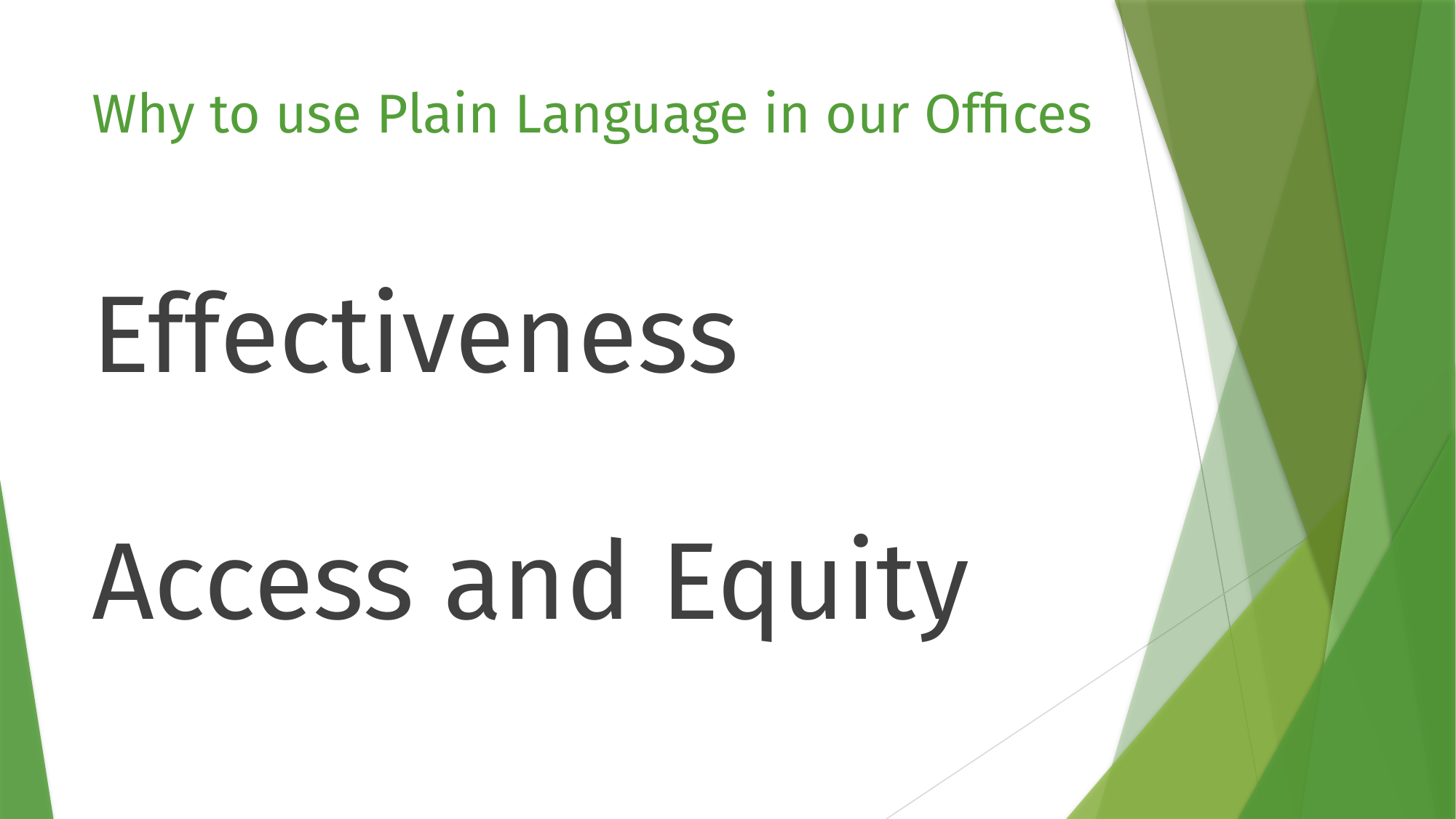

# Why to use Plain Language in our Offices
Effectiveness
Access and Equity